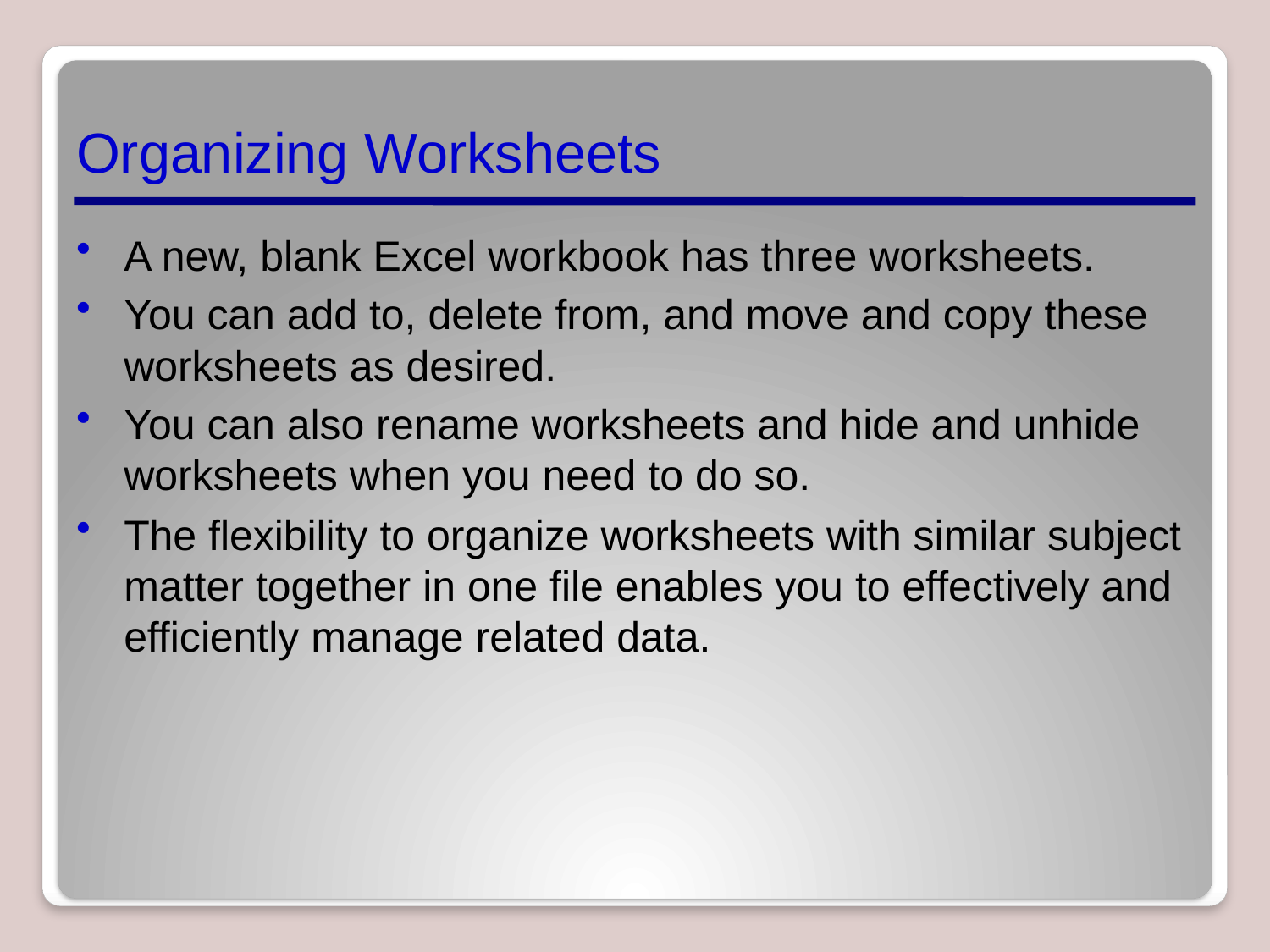

# Organizing Worksheets
A new, blank Excel workbook has three worksheets.
You can add to, delete from, and move and copy these worksheets as desired.
You can also rename worksheets and hide and unhide worksheets when you need to do so.
The flexibility to organize worksheets with similar subject matter together in one file enables you to effectively and efficiently manage related data.